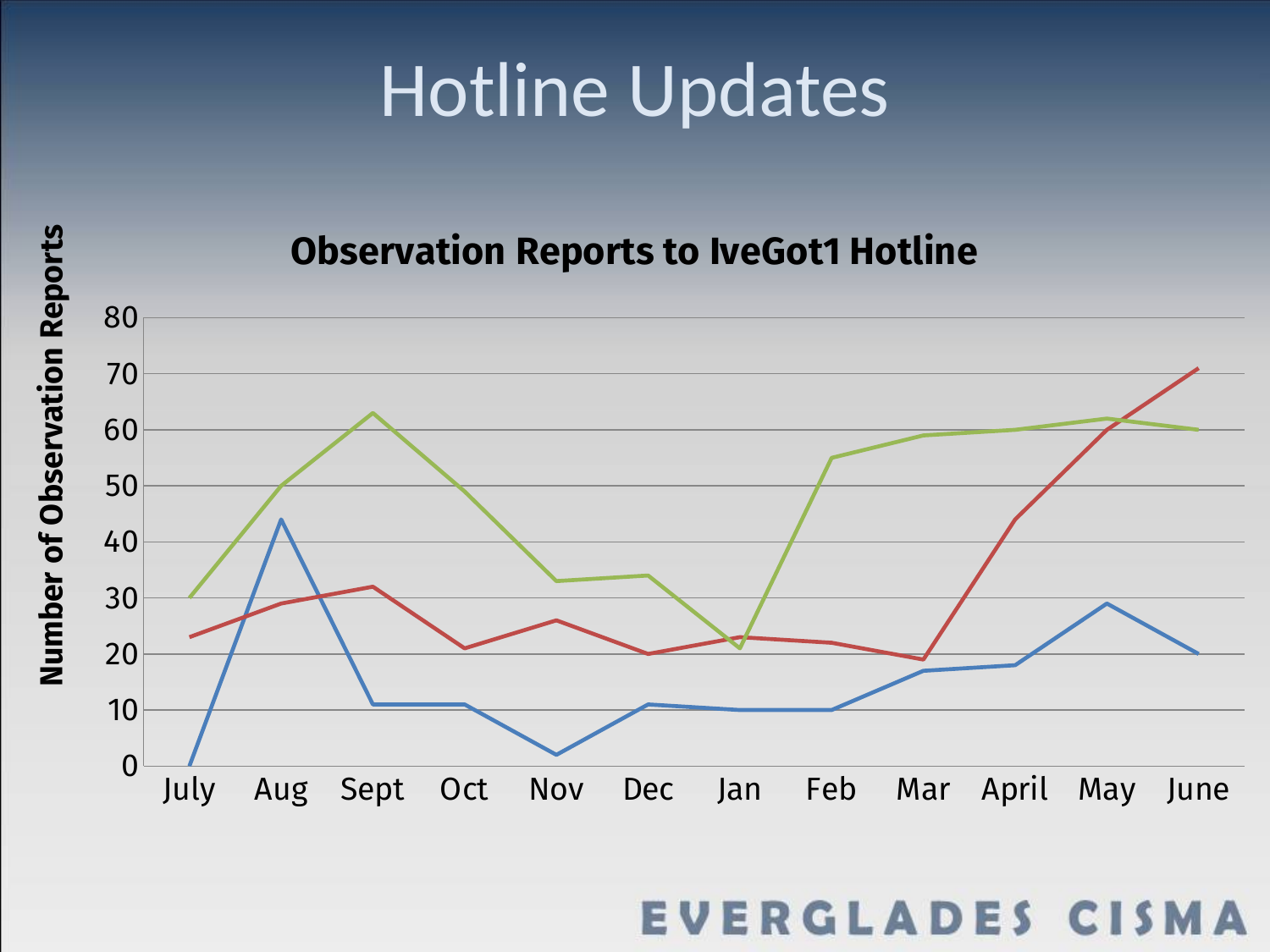

# Hotline Updates

### Chart: Observation Reports to IveGot1 Hotline

| Category | 2011-12 | 2012-13 | 2013-14 |
|---|---|---|---|
| July | None | 23.0 | 30.0 |
| Aug | 44.0 | 29.0 | 50.0 |
| Sept | 11.0 | 32.0 | 63.0 |
| Oct | 11.0 | 21.0 | 49.0 |
| Nov | 2.0 | 26.0 | 33.0 |
| Dec | 11.0 | 20.0 | 34.0 |
| Jan | 10.0 | 23.0 | 21.0 |
| Feb | 10.0 | 22.0 | 55.0 |
| Mar | 17.0 | 19.0 | 59.0 |
| April | 18.0 | 44.0 | 60.0 |
| May | 29.0 | 60.0 | 62.0 |
| June | 20.0 | 71.0 | 60.0 |